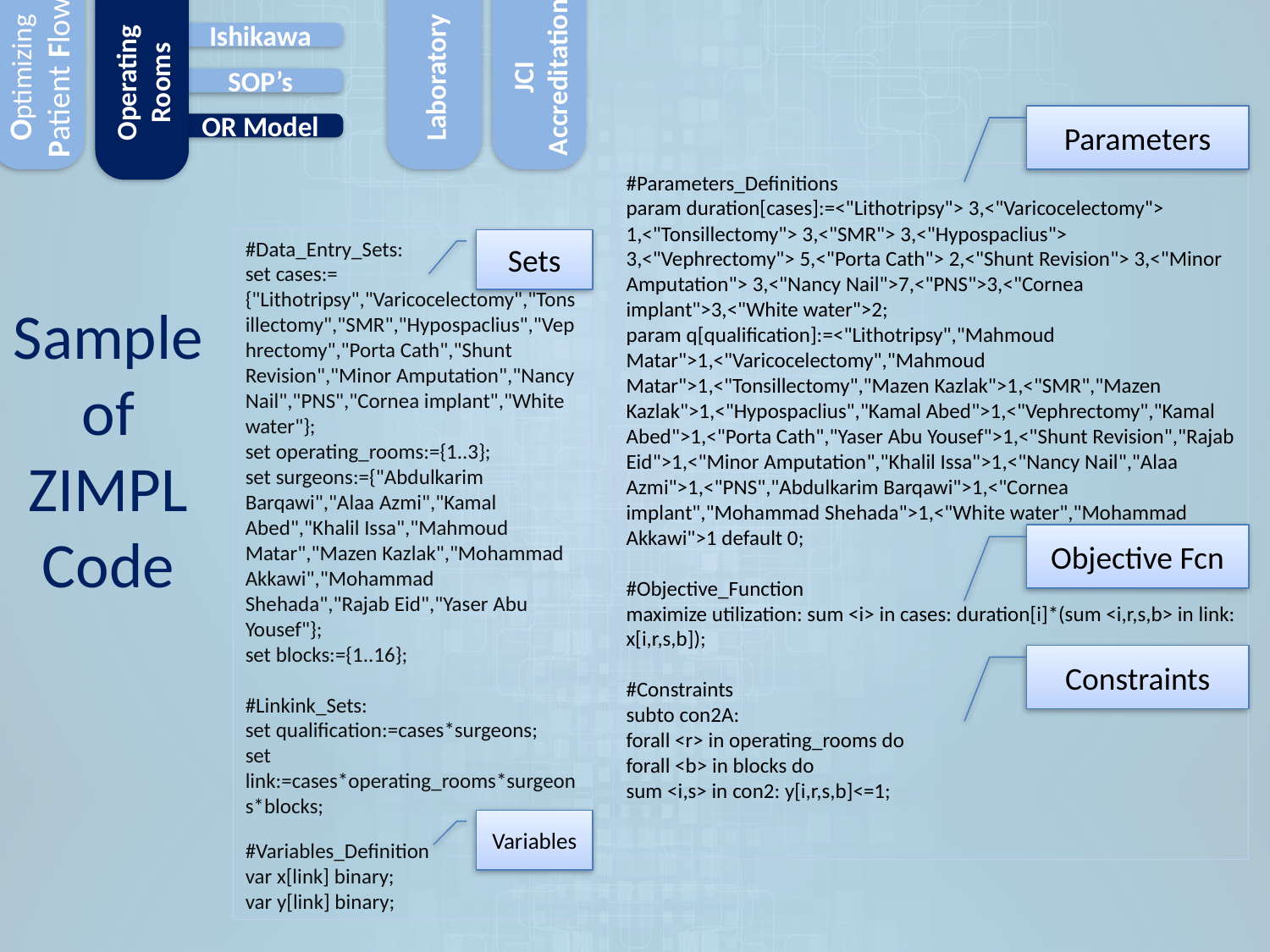

Ishikawa
Optimizing Patient Flow
Operating Rooms
Laboratory
JCI Accreditation
SOP’s
OR Model
Parameters
#Parameters_Definitions
param duration[cases]:=<"Lithotripsy"> 3,<"Varicocelectomy"> 1,<"Tonsillectomy"> 3,<"SMR"> 3,<"Hypospaclius"> 3,<"Vephrectomy"> 5,<"Porta Cath"> 2,<"Shunt Revision"> 3,<"Minor Amputation"> 3,<"Nancy Nail">7,<"PNS">3,<"Cornea implant">3,<"White water">2;
param q[qualification]:=<"Lithotripsy","Mahmoud Matar">1,<"Varicocelectomy","Mahmoud Matar">1,<"Tonsillectomy","Mazen Kazlak">1,<"SMR","Mazen Kazlak">1,<"Hypospaclius","Kamal Abed">1,<"Vephrectomy","Kamal Abed">1,<"Porta Cath","Yaser Abu Yousef">1,<"Shunt Revision","Rajab Eid">1,<"Minor Amputation","Khalil Issa">1,<"Nancy Nail","Alaa Azmi">1,<"PNS","Abdulkarim Barqawi">1,<"Cornea implant","Mohammad Shehada">1,<"White water","Mohammad Akkawi">1 default 0;

#Objective_Function
maximize utilization: sum <i> in cases: duration[i]*(sum <i,r,s,b> in link: x[i,r,s,b]);
#Constraints
subto con2A:
forall <r> in operating_rooms do
forall <b> in blocks do
sum <i,s> in con2: y[i,r,s,b]<=1;

#Data_Entry_Sets:
set cases:= {"Lithotripsy","Varicocelectomy","Tonsillectomy","SMR","Hypospaclius","Vephrectomy","Porta Cath","Shunt Revision","Minor Amputation","Nancy Nail","PNS","Cornea implant","White water"};
set operating_rooms:={1..3};
set surgeons:={"Abdulkarim Barqawi","Alaa Azmi","Kamal Abed","Khalil Issa","Mahmoud Matar","Mazen Kazlak","Mohammad Akkawi","Mohammad Shehada","Rajab Eid","Yaser Abu Yousef"};
set blocks:={1..16};
#Linkink_Sets:
set qualification:=cases*surgeons;
set link:=cases*operating_rooms*surgeons*blocks;

#Variables_Definition
var x[link] binary;
var y[link] binary;
Sets
Sample of ZIMPL Code
Objective Fcn
Constraints
Variables